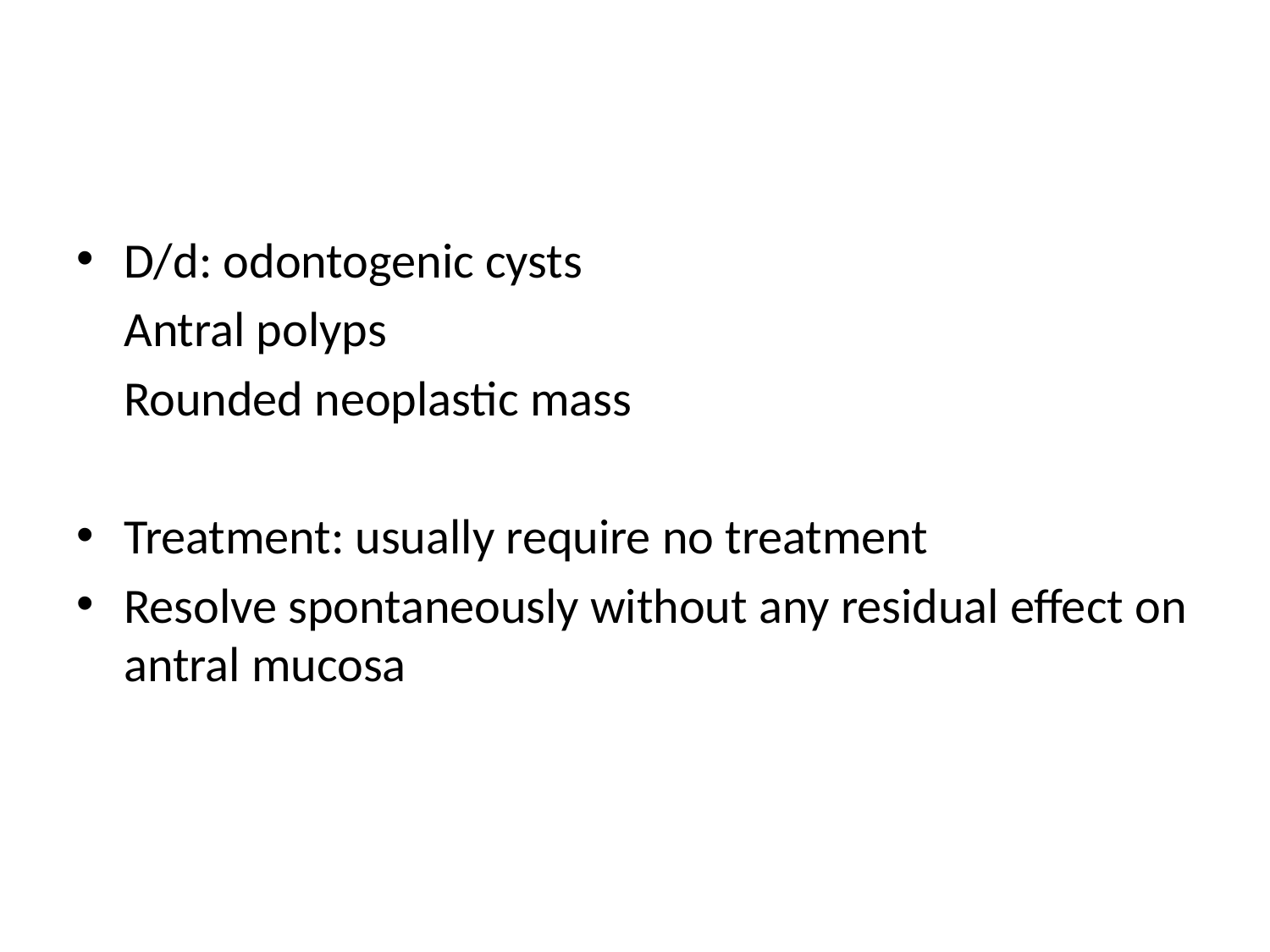

#
D/d: odontogenic cysts
	Antral polyps
	Rounded neoplastic mass

Treatment: usually require no treatment
Resolve spontaneously without any residual effect on antral mucosa